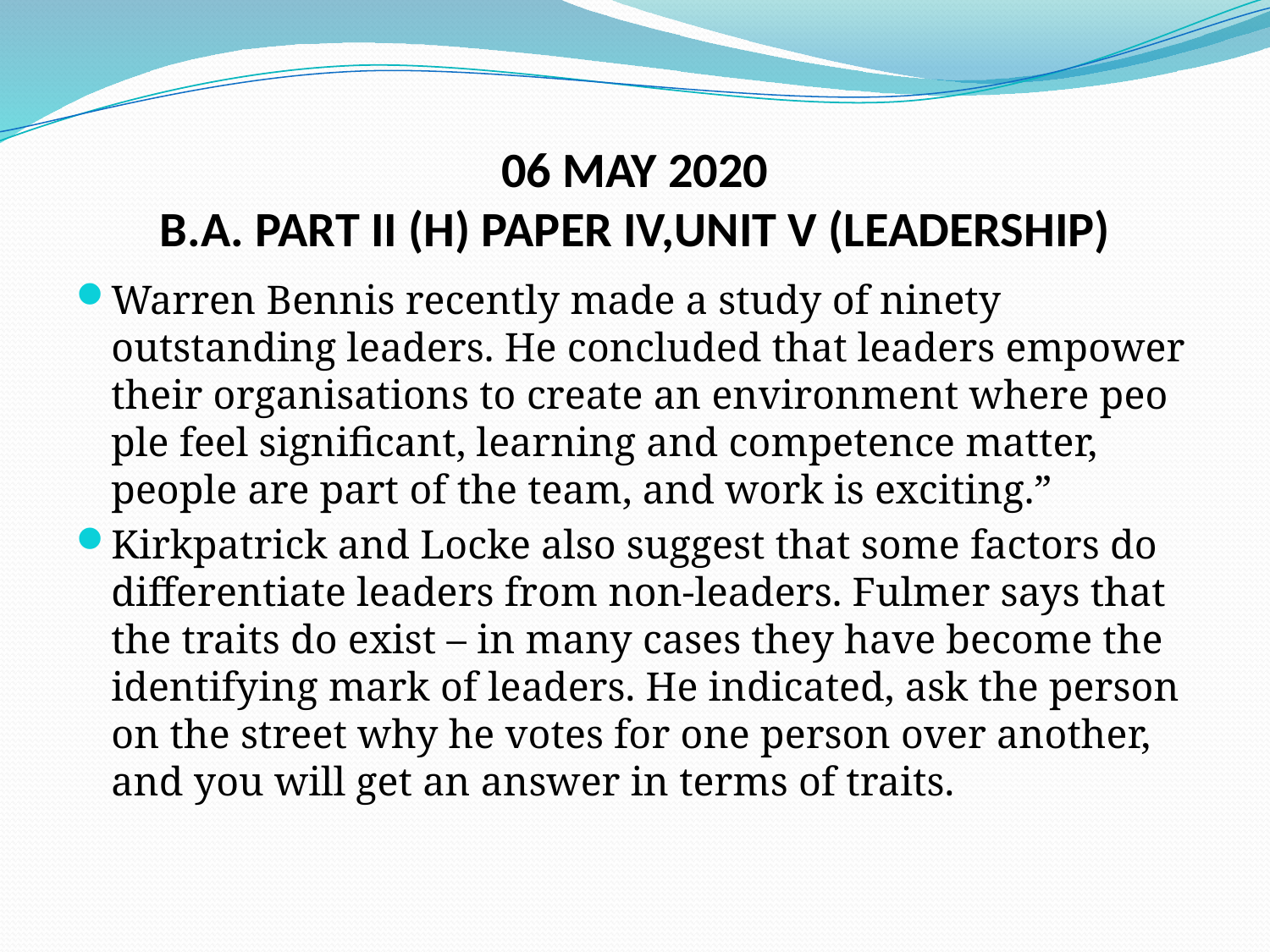

# 06 MAY 2020 B.A. PART II (H) PAPER IV,UNIT V (LEADERSHIP)
Warren Bennis recently made a study of ninety outstanding leaders. He concluded that leaders empower their organisations to create an environment where peo­ple feel significant, learning and competence matter, people are part of the team, and work is exciting.”
Kirkpatrick and Locke also suggest that some factors do differentiate leaders from non-leaders. Fulmer says that the traits do exist – in many cases they have become the identifying mark of leaders. He indicated, ask the person on the street why he votes for one person over another, and you will get an answer in terms of traits.